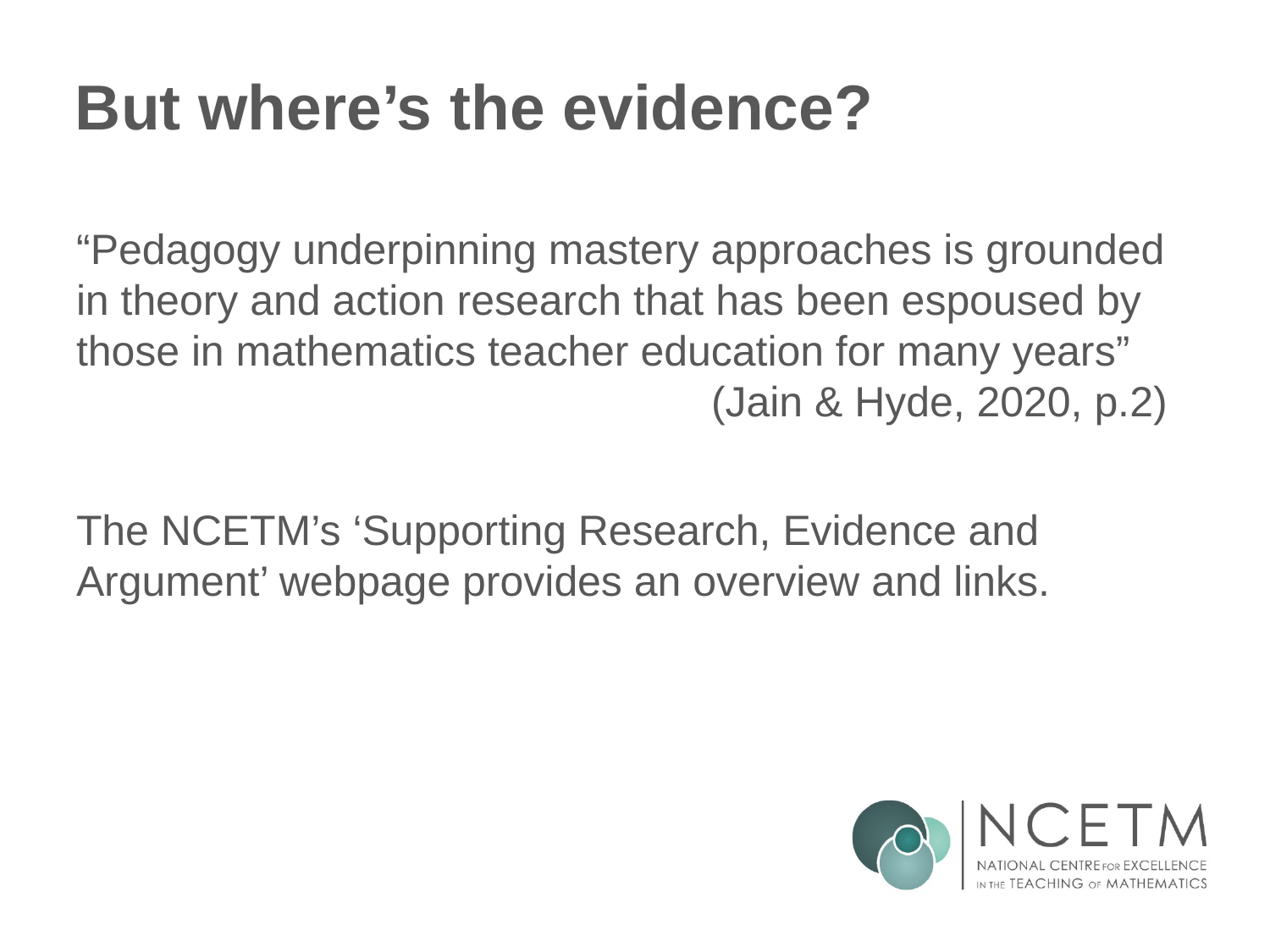

# But where’s the evidence?
“Pedagogy underpinning mastery approaches is grounded in theory and action research that has been espoused by those in mathematics teacher education for many years”  					(Jain & Hyde, 2020, p.2)

The NCETM’s ‘Supporting Research, Evidence and Argument’ webpage provides an overview and links.